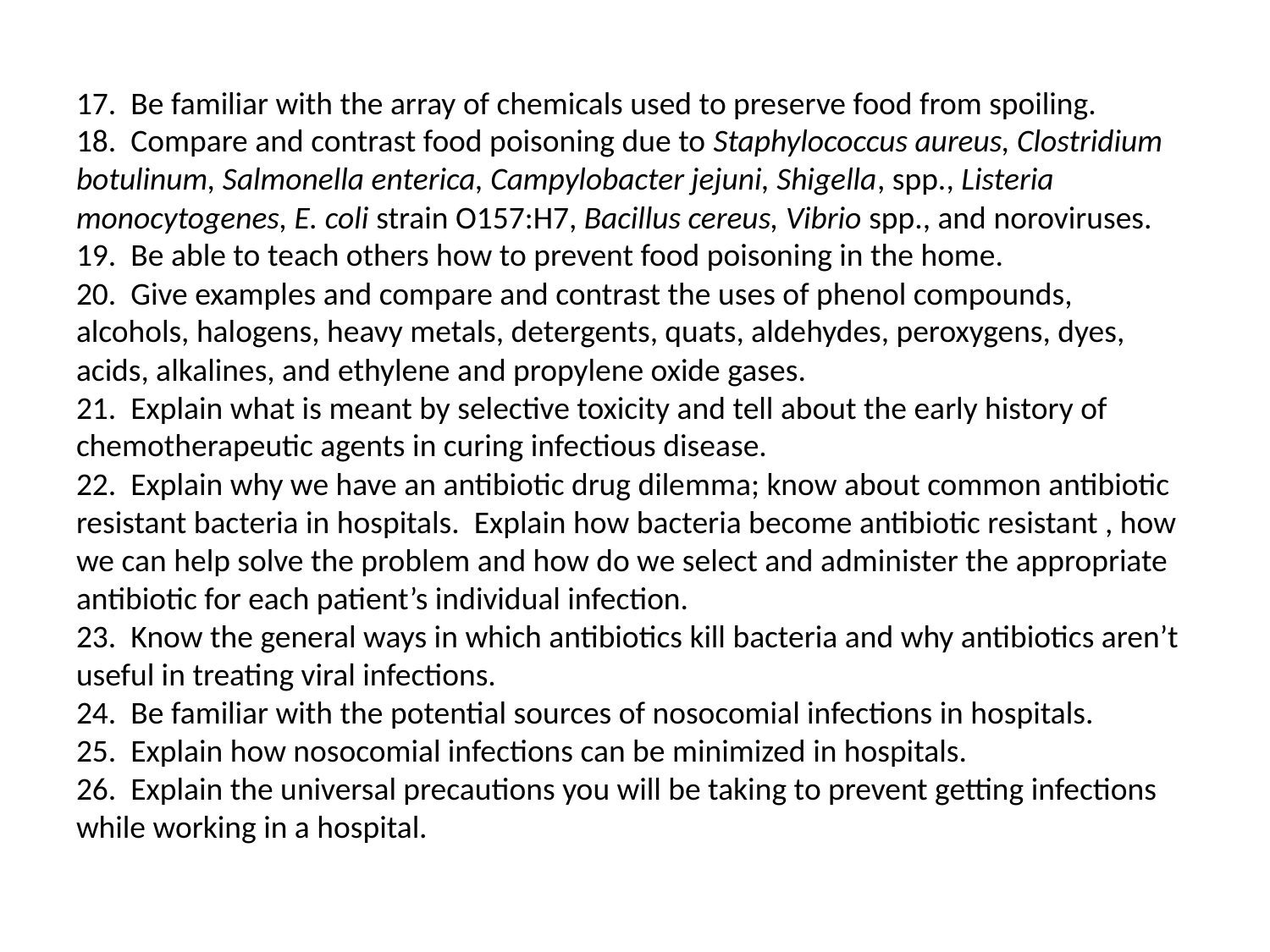

# 17.  Be familiar with the array of chemicals used to preserve food from spoiling. 18.  Compare and contrast food poisoning due to Staphylococcus aureus, Clostridium botulinum, Salmonella enterica, Campylobacter jejuni, Shigella, spp., Listeria monocytogenes, E. coli strain O157:H7, Bacillus cereus, Vibrio spp., and noroviruses. 19.  Be able to teach others how to prevent food poisoning in the home. 20.  Give examples and compare and contrast the uses of phenol compounds, alcohols, halogens, heavy metals, detergents, quats, aldehydes, peroxygens, dyes, acids, alkalines, and ethylene and propylene oxide gases. 21.  Explain what is meant by selective toxicity and tell about the early history of chemotherapeutic agents in curing infectious disease. 22.  Explain why we have an antibiotic drug dilemma; know about common antibiotic resistant bacteria in hospitals.  Explain how bacteria become antibiotic resistant , how we can help solve the problem and how do we select and administer the appropriate antibiotic for each patient’s individual infection. 23.  Know the general ways in which antibiotics kill bacteria and why antibiotics aren’t useful in treating viral infections. 24.  Be familiar with the potential sources of nosocomial infections in hospitals. 25.  Explain how nosocomial infections can be minimized in hospitals. 26.  Explain the universal precautions you will be taking to prevent getting infections while working in a hospital.